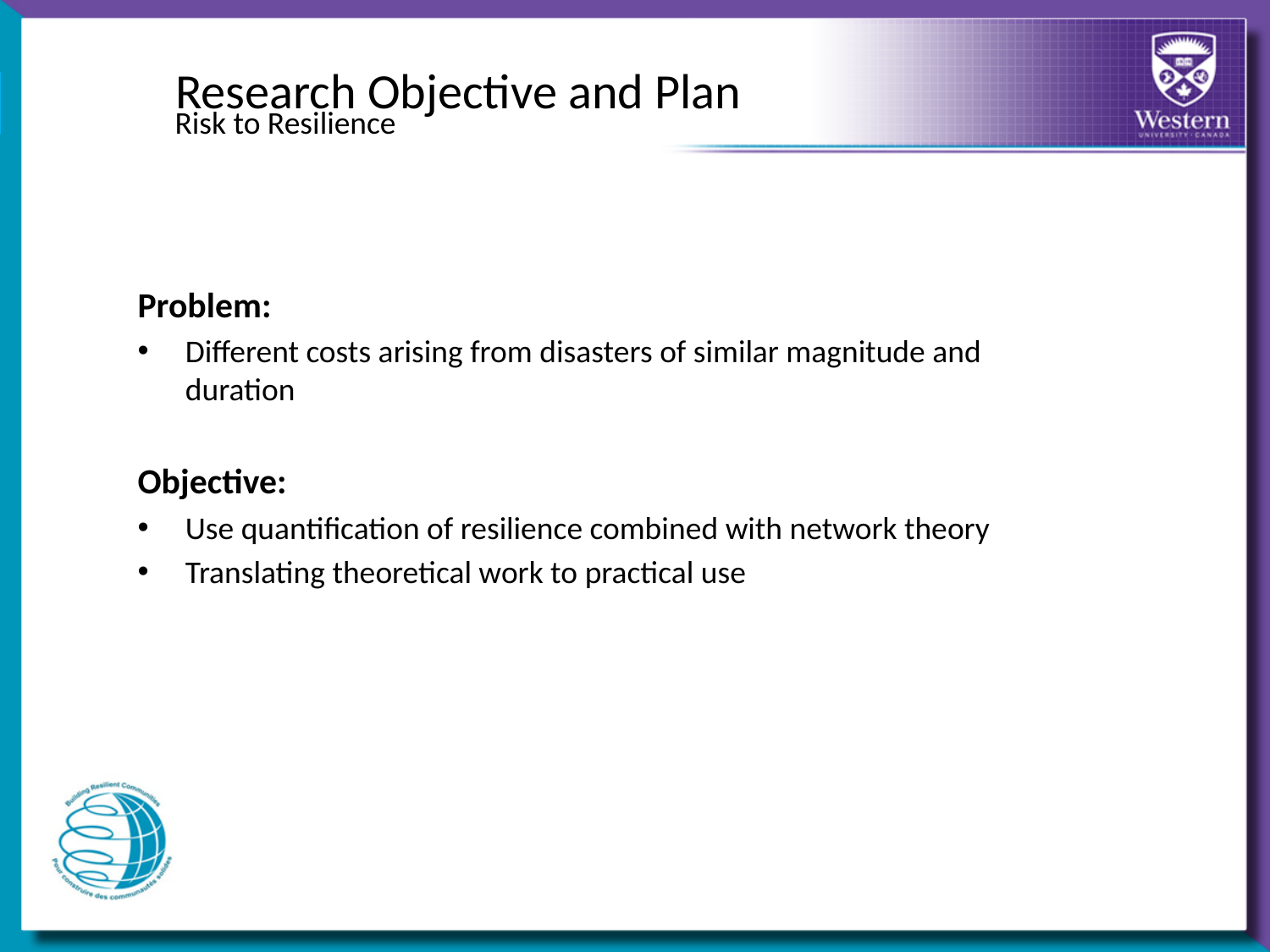

3|
Research Objective and Plan
Risk to Resilience
Problem:
Different costs arising from disasters of similar magnitude and duration

Objective:
Use quantification of resilience combined with network theory
Translating theoretical work to practical use